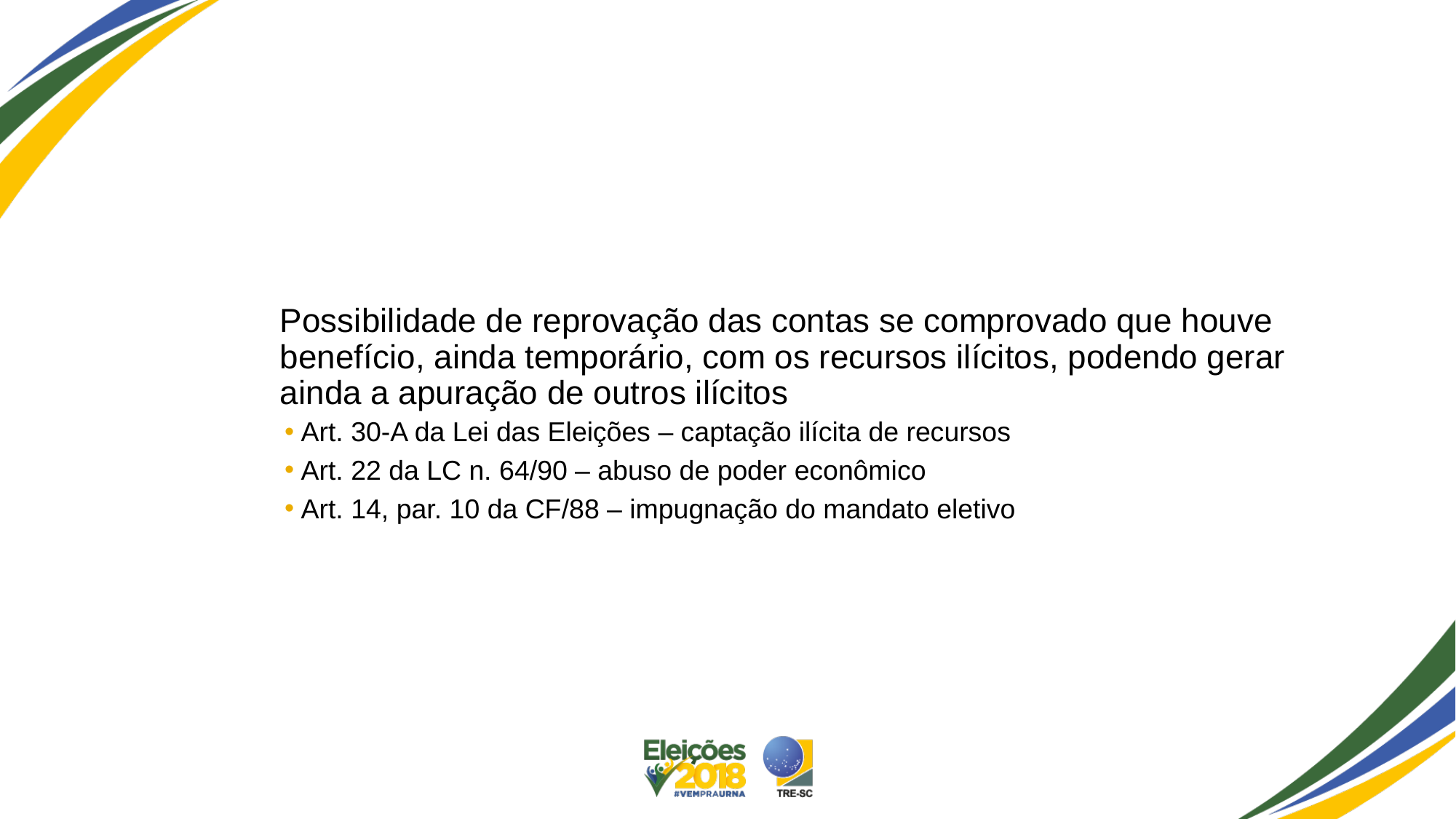

#
Possibilidade de reprovação das contas se comprovado que houve benefício, ainda temporário, com os recursos ilícitos, podendo gerar ainda a apuração de outros ilícitos
Art. 30-A da Lei das Eleições – captação ilícita de recursos
Art. 22 da LC n. 64/90 – abuso de poder econômico
Art. 14, par. 10 da CF/88 – impugnação do mandato eletivo